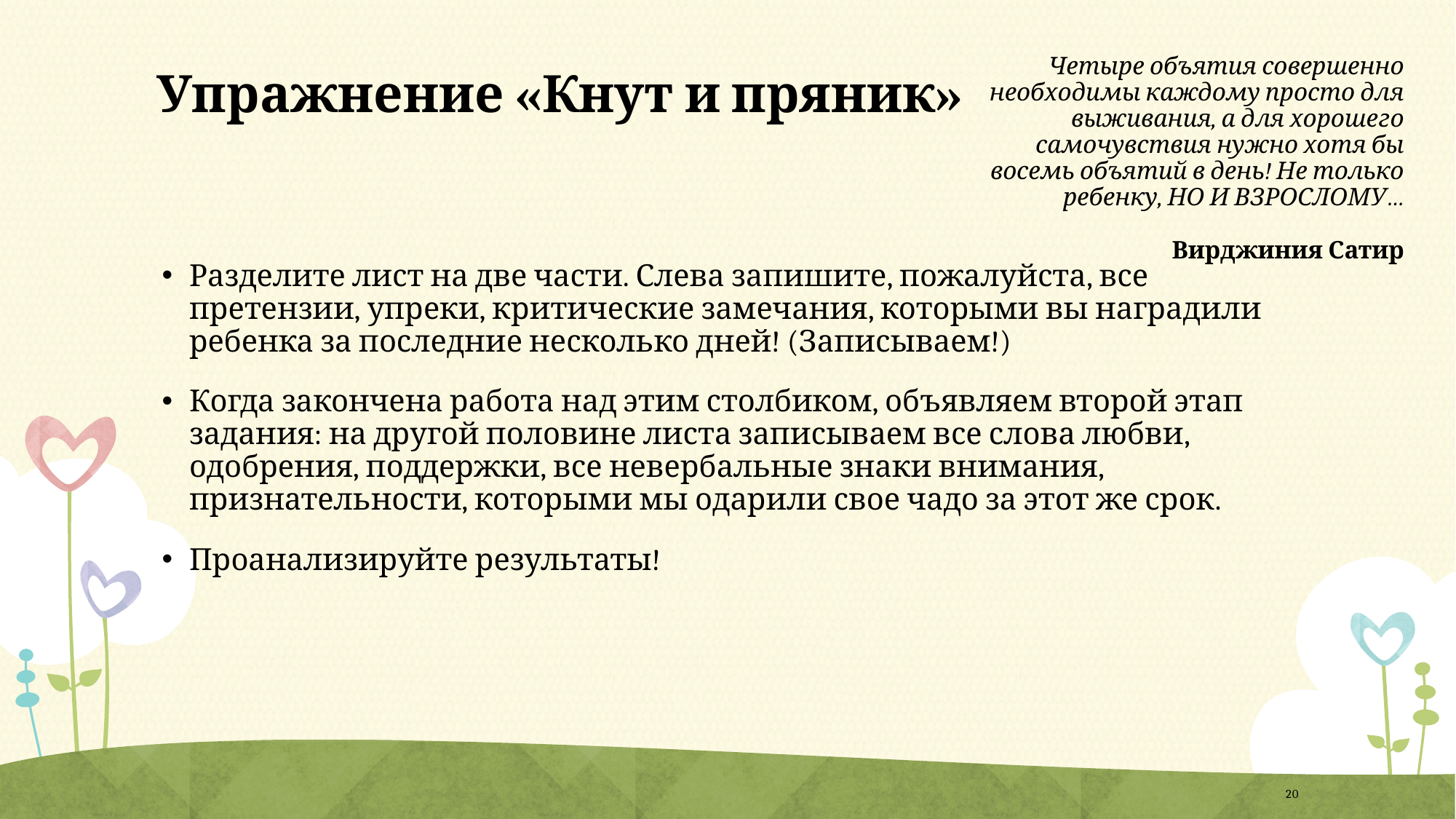

# Упражнение «Кнут и пряник»
Четыре объятия совершенно необходимы каждому просто для выживания, а для хорошего самочувствия нужно хотя бы восемь объятий в день! Не только ребенку, НО И ВЗРОСЛОМУ…
Вирджиния Сатир
Разделите лист на две части. Слева запишите, пожалуйста, все претензии, упреки, критические замечания, которыми вы наградили ребенка за последние несколько дней! (Записываем!)
Когда закончена работа над этим столбиком, объявляем второй этап задания: на другой половине листа записываем все слова любви, одобрения, поддержки, все невербальные знаки внимания, признательности, которыми мы одарили свое чадо за этот же срок.
Проанализируйте результаты!

20